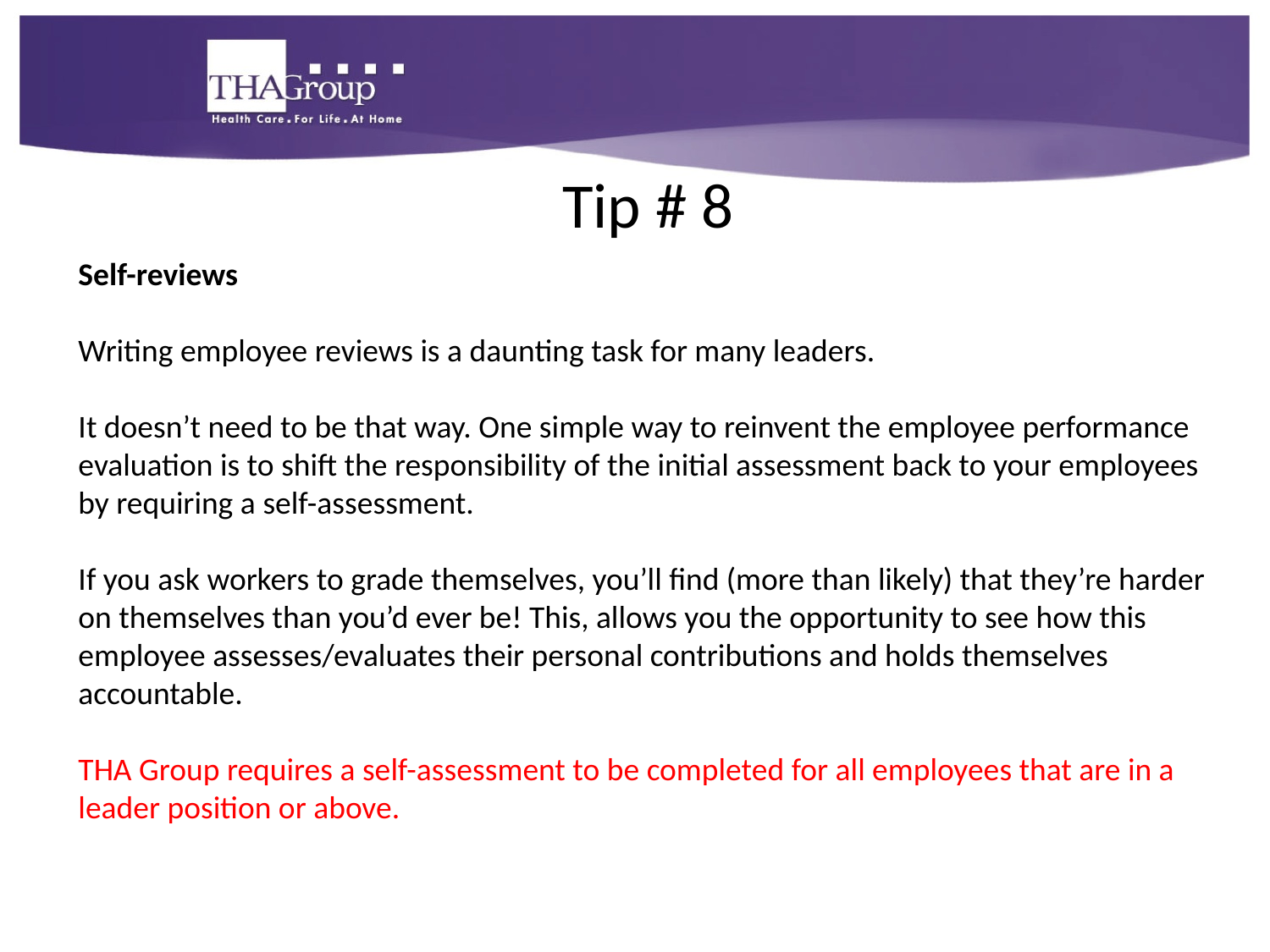

Tip # 8
Self-reviews

Writing employee reviews is a daunting task for many leaders.
It doesn’t need to be that way. One simple way to reinvent the employee performance evaluation is to shift the responsibility of the initial assessment back to your employees by requiring a self-assessment.
If you ask workers to grade themselves, you’ll find (more than likely) that they’re harder on themselves than you’d ever be! This, allows you the opportunity to see how this employee assesses/evaluates their personal contributions and holds themselves accountable.

THA Group requires a self-assessment to be completed for all employees that are in a leader position or above.